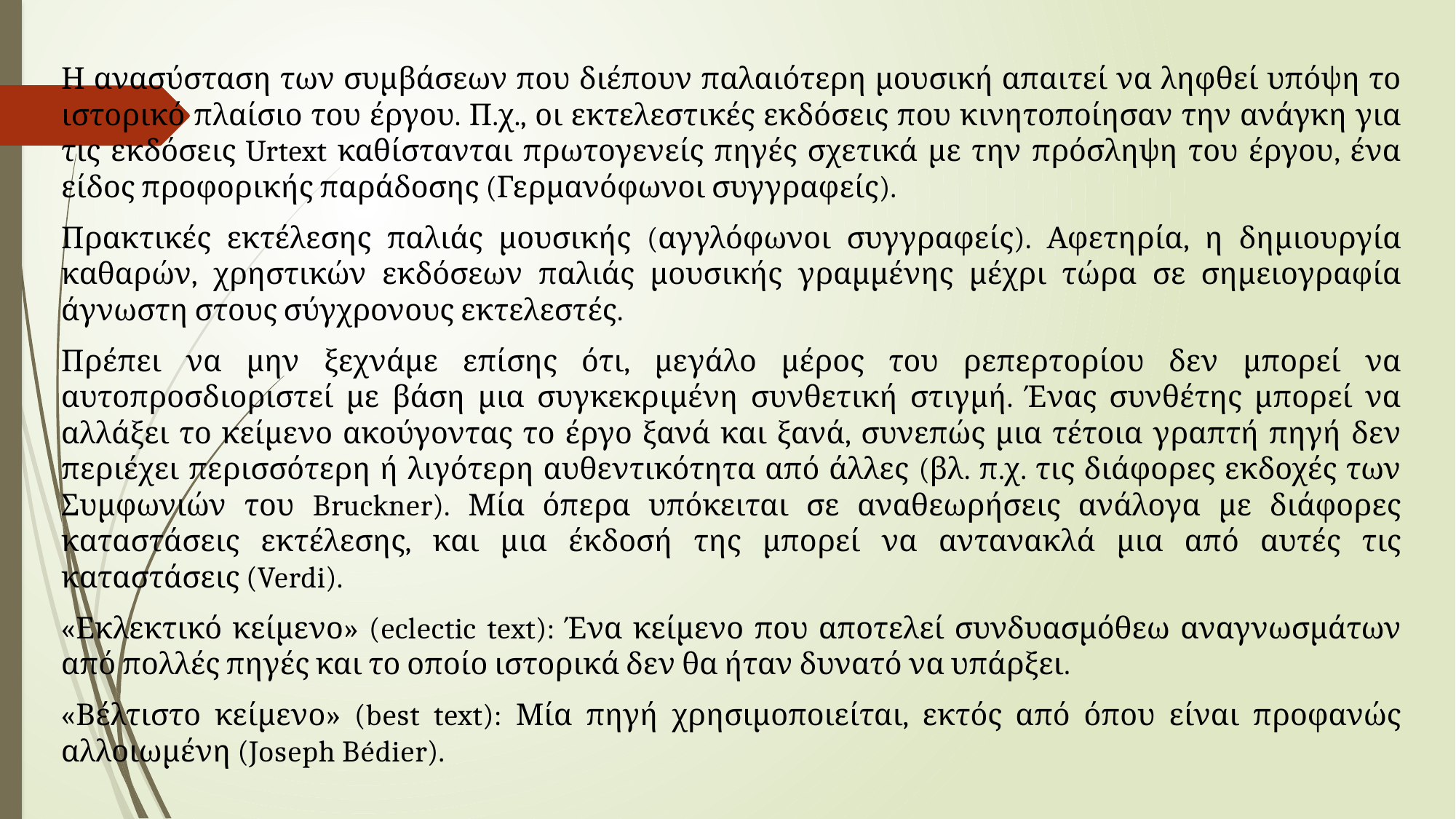

Η ανασύσταση των συμβάσεων που διέπουν παλαιότερη μουσική απαιτεί να ληφθεί υπόψη το ιστορικό πλαίσιο του έργου. Π.χ., οι εκτελεστικές εκδόσεις που κινητοποίησαν την ανάγκη για τις εκδόσεις Urtext καθίστανται πρωτογενείς πηγές σχετικά με την πρόσληψη του έργου, ένα είδος προφορικής παράδοσης (Γερμανόφωνοι συγγραφείς).
Πρακτικές εκτέλεσης παλιάς μουσικής (αγγλόφωνοι συγγραφείς). Αφετηρία, η δημιουργία καθαρών, χρηστικών εκδόσεων παλιάς μουσικής γραμμένης μέχρι τώρα σε σημειογραφία άγνωστη στους σύγχρονους εκτελεστές.
Πρέπει να μην ξεχνάμε επίσης ότι, μεγάλο μέρος του ρεπερτορίου δεν μπορεί να αυτοπροσδιοριστεί με βάση μια συγκεκριμένη συνθετική στιγμή. Ένας συνθέτης μπορεί να αλλάξει το κείμενο ακούγοντας το έργο ξανά και ξανά, συνεπώς μια τέτοια γραπτή πηγή δεν περιέχει περισσότερη ή λιγότερη αυθεντικότητα από άλλες (βλ. π.χ. τις διάφορες εκδοχές των Συμφωνιών του Bruckner). Μία όπερα υπόκειται σε αναθεωρήσεις ανάλογα με διάφορες καταστάσεις εκτέλεσης, και μια έκδοσή της μπορεί να αντανακλά μια από αυτές τις καταστάσεις (Verdi).
«Εκλεκτικό κείμενο» (eclectic text): Ένα κείμενο που αποτελεί συνδυασμόθεω αναγνωσμάτων από πολλές πηγές και το οποίο ιστορικά δεν θα ήταν δυνατό να υπάρξει.
«Βέλτιστο κείμενο» (best text): Μία πηγή χρησιμοποιείται, εκτός από όπου είναι προφανώς αλλοιωμένη (Joseph Bédier).